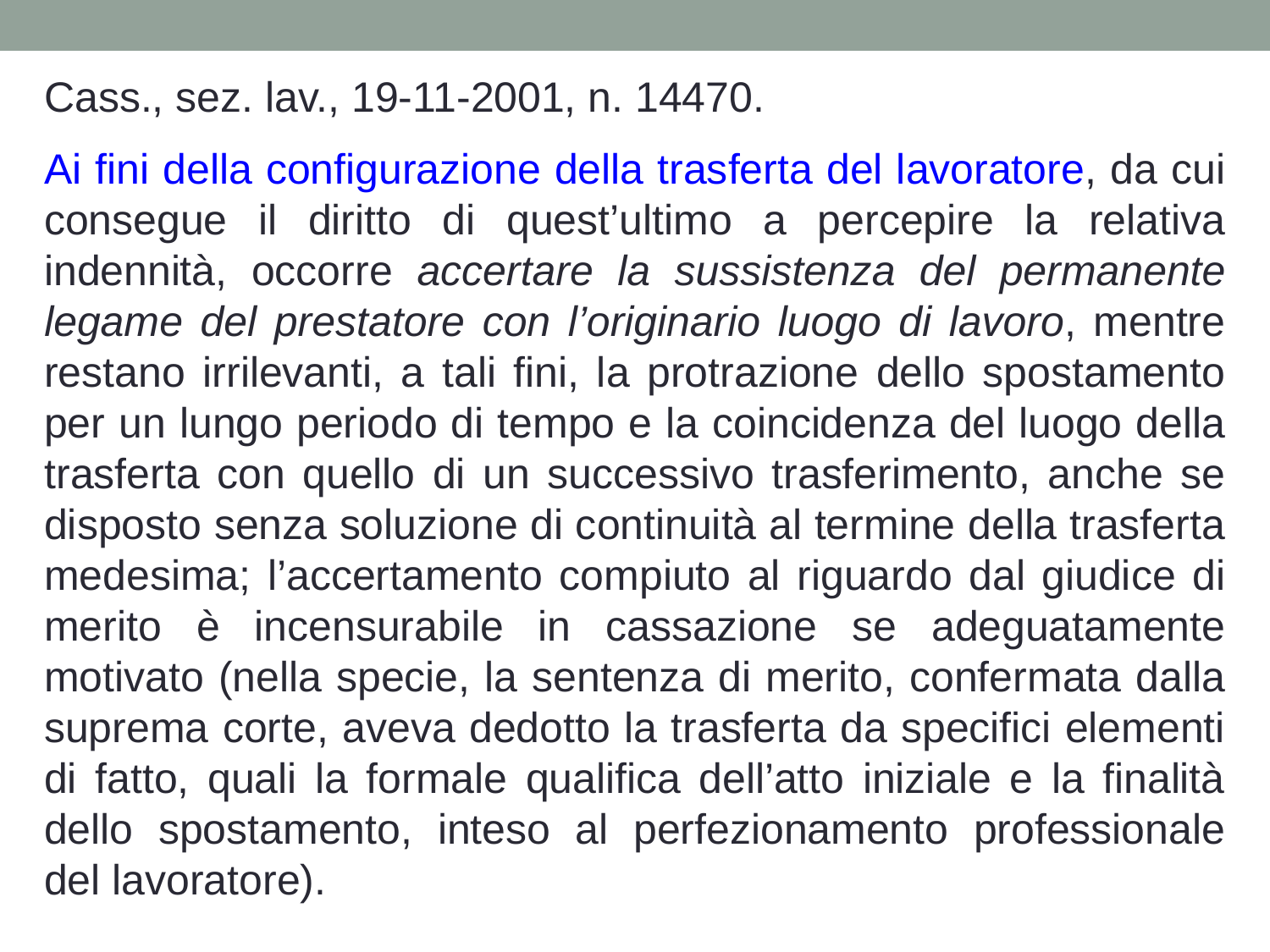

Cass., sez. lav., 19-11-2001, n. 14470.
Ai fini della configurazione della trasferta del lavoratore, da cui consegue il diritto di quest’ultimo a percepire la relativa indennità, occorre accertare la sussistenza del permanente legame del prestatore con l’originario luogo di lavoro, mentre restano irrilevanti, a tali fini, la protrazione dello spostamento per un lungo periodo di tempo e la coincidenza del luogo della trasferta con quello di un successivo trasferimento, anche se disposto senza soluzione di continuità al termine della trasferta medesima; l’accertamento compiuto al riguardo dal giudice di merito è incensurabile in cassazione se adeguatamente motivato (nella specie, la sentenza di merito, confermata dalla suprema corte, aveva dedotto la trasferta da specifici elementi di fatto, quali la formale qualifica dell’atto iniziale e la finalità dello spostamento, inteso al perfezionamento professionale del lavoratore).